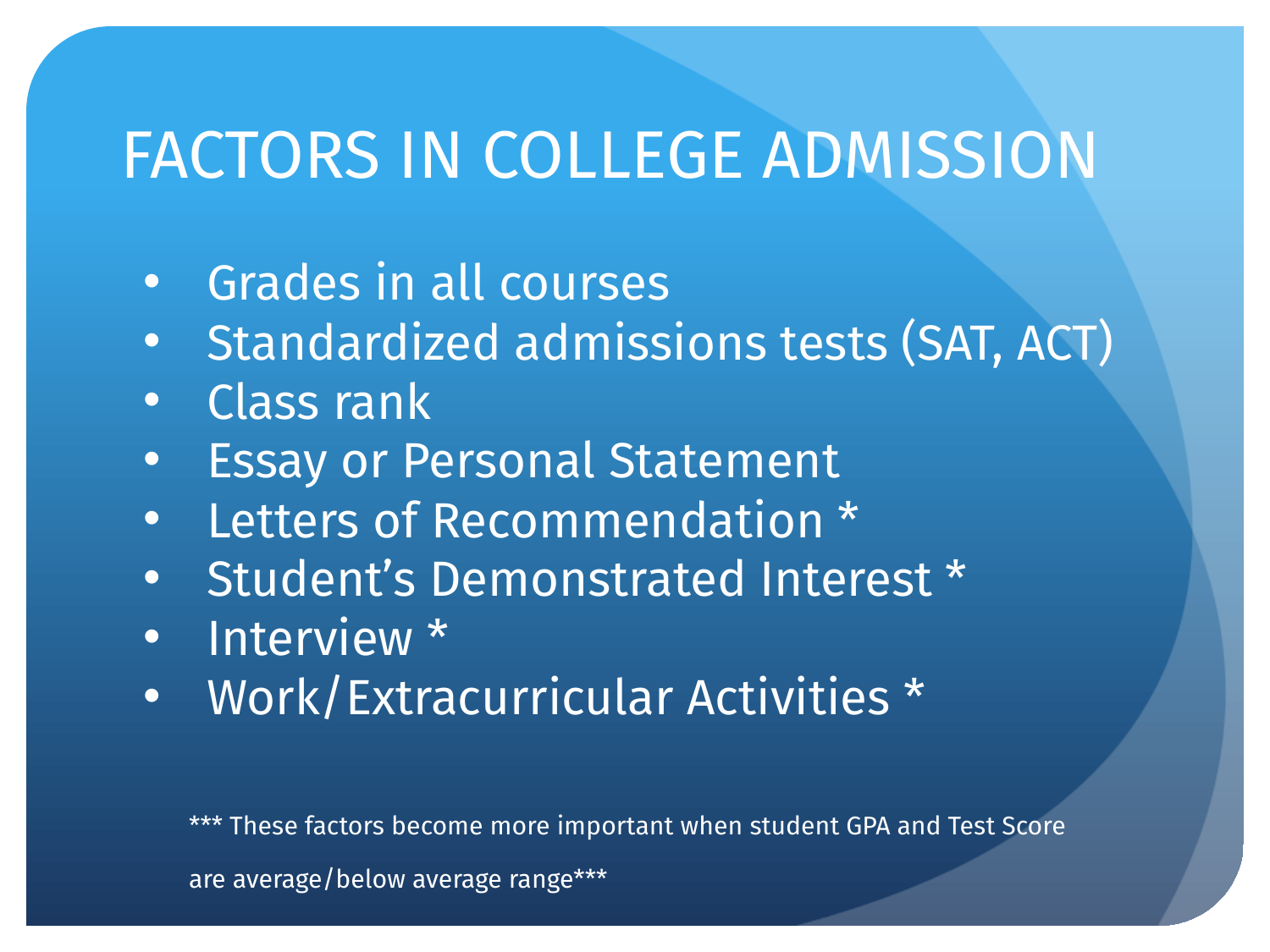

# FACTORS IN COLLEGE ADMISSION
Grades in all courses
Standardized admissions tests (SAT, ACT)
Class rank
Essay or Personal Statement
Letters of Recommendation *
Student’s Demonstrated Interest *
Interview *
Work/Extracurricular Activities *
*** These factors become more important when student GPA and Test Score are average/below average range***